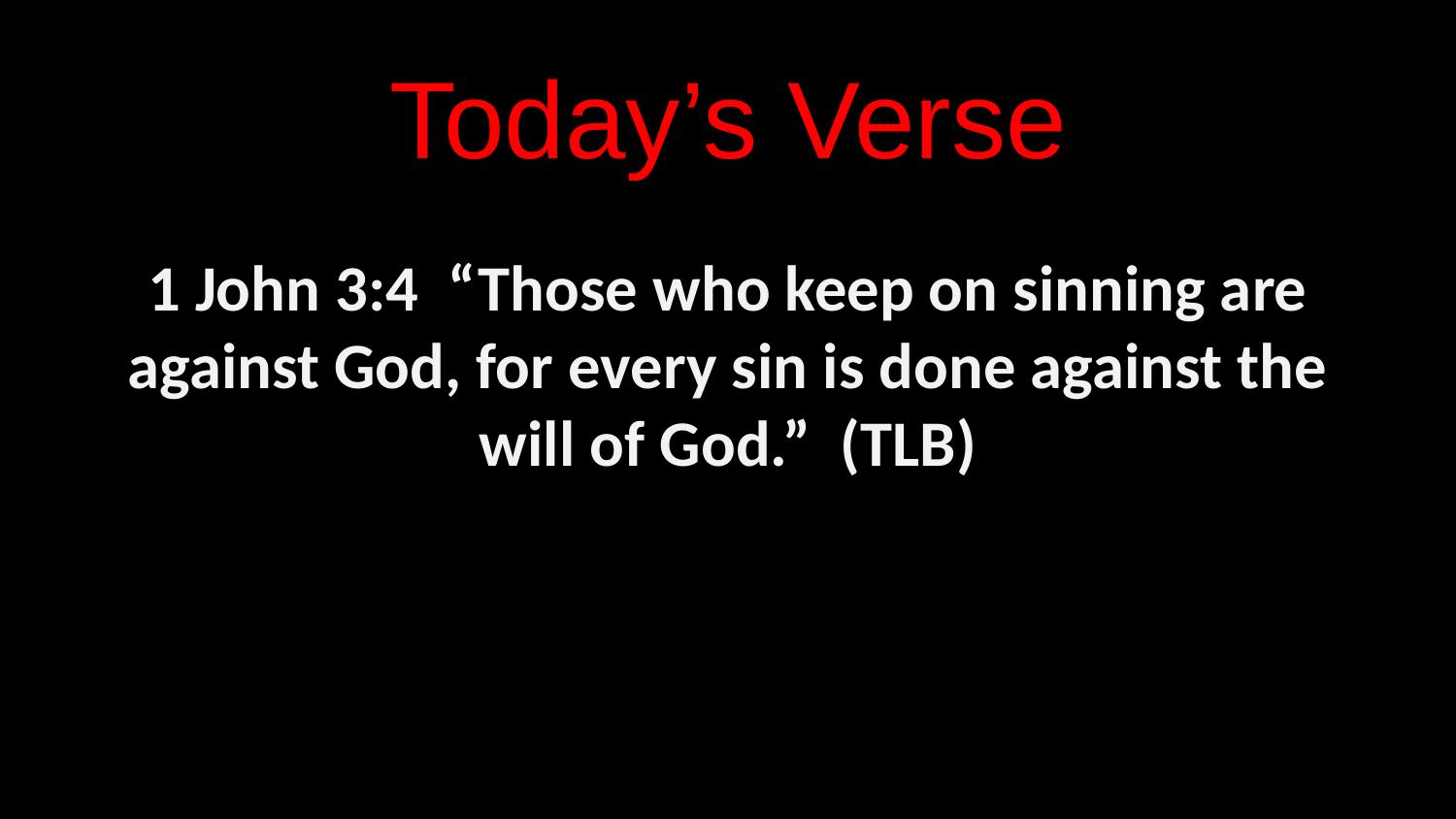

Today’s Verse
1 John 3:4  “Those who keep on sinning are against God, for every sin is done against the will of God.”  (TLB)